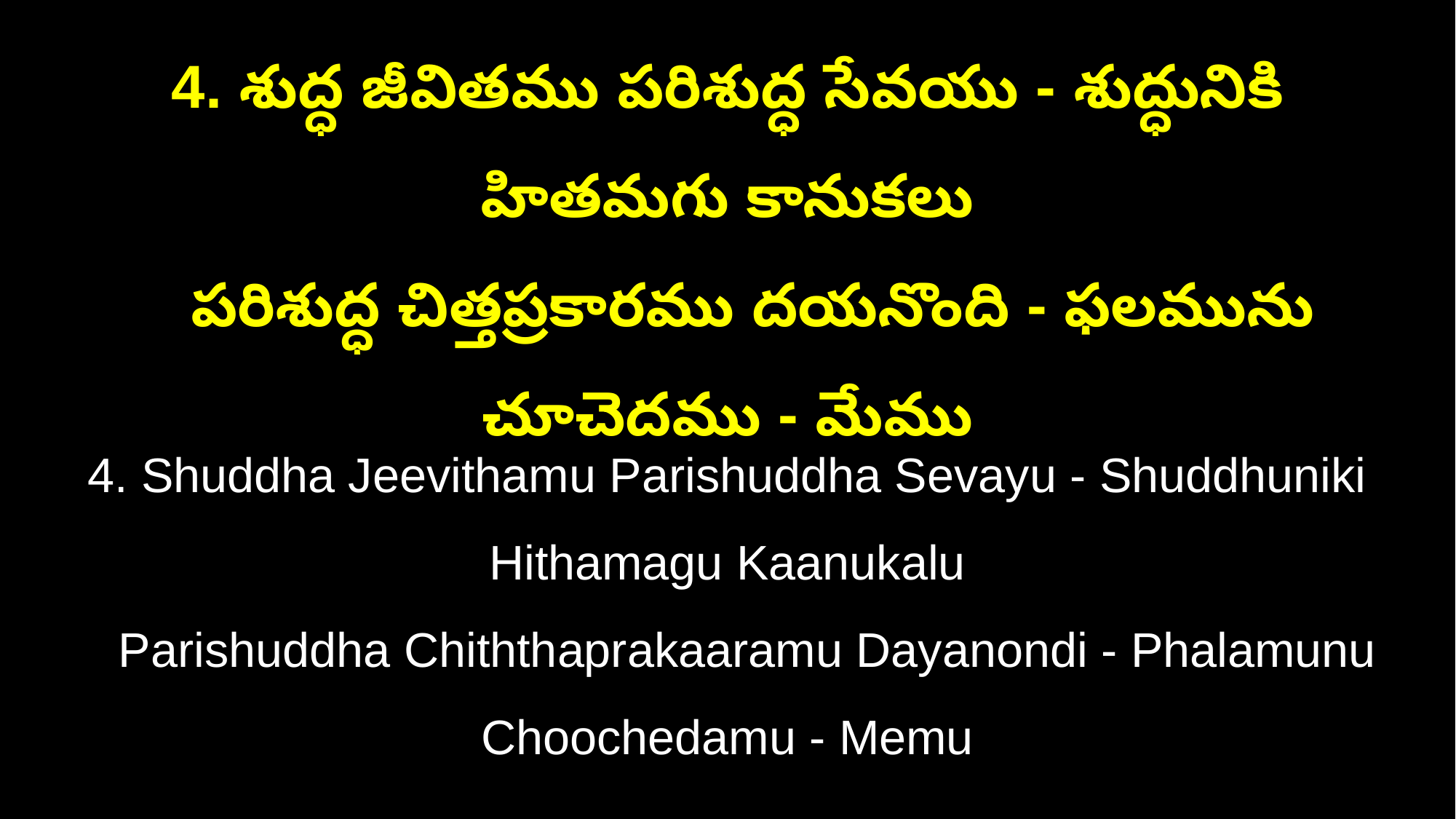

4. శుద్ధ జీవితము పరిశుద్ధ సేవయు - శుద్ధునికి హితమగు కానుకలు
   పరిశుద్ధ చిత్తప్రకారము దయనొంది - ఫలమును చూచెదము - మేము
4. Shuddha Jeevithamu Parishuddha Sevayu - Shuddhuniki Hithamagu Kaanukalu
   Parishuddha Chiththaprakaaramu Dayanondi - Phalamunu Choochedamu - Memu